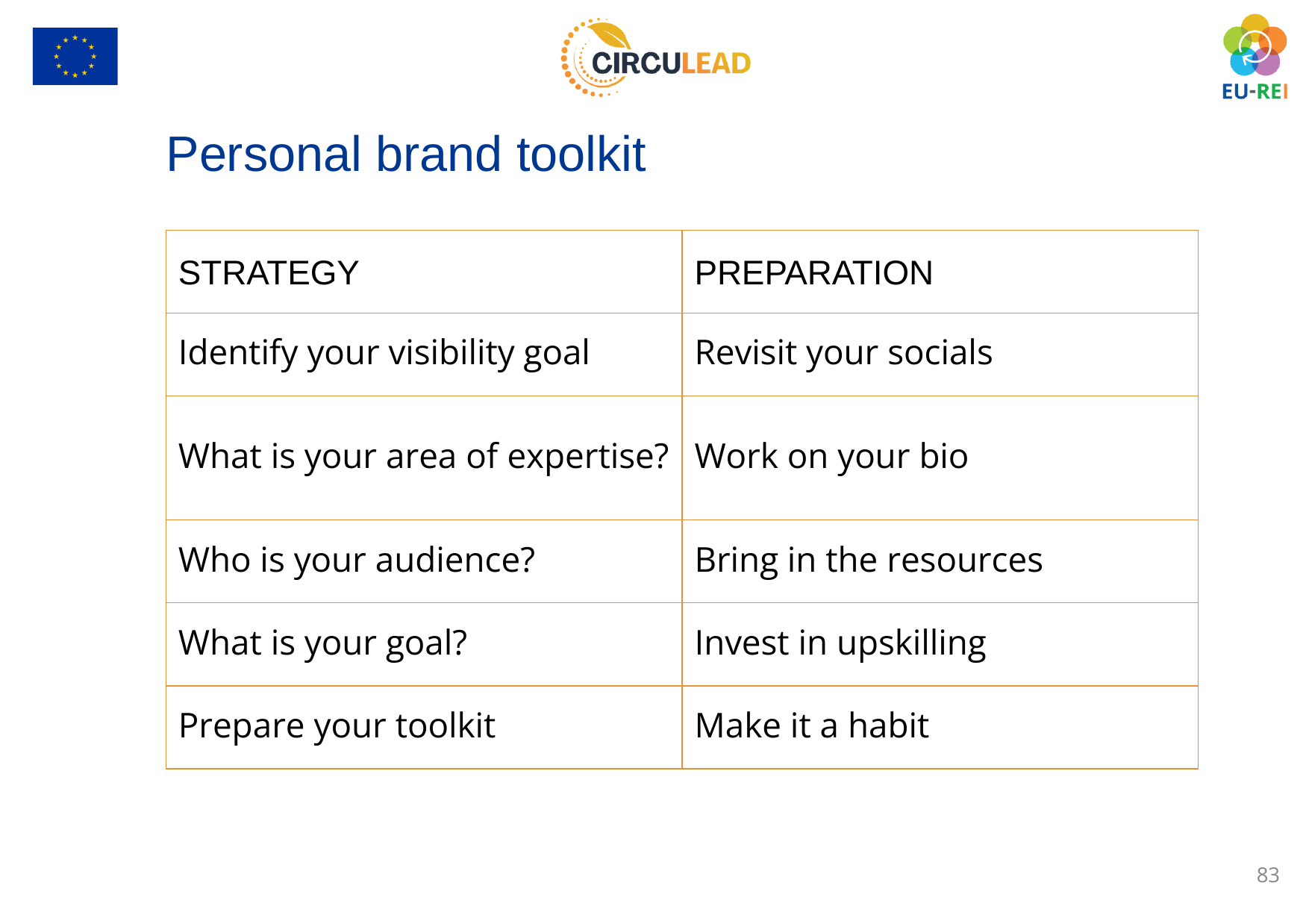

Personal brand toolkit
| STRATEGY | PREPARATION |
| --- | --- |
| Identify your visibility goal | Revisit your socials |
| What is your area of expertise? | Work on your bio |
| Who is your audience? | Bring in the resources |
| What is your goal? | Invest in upskilling |
| Prepare your toolkit | Make it a habit |
83